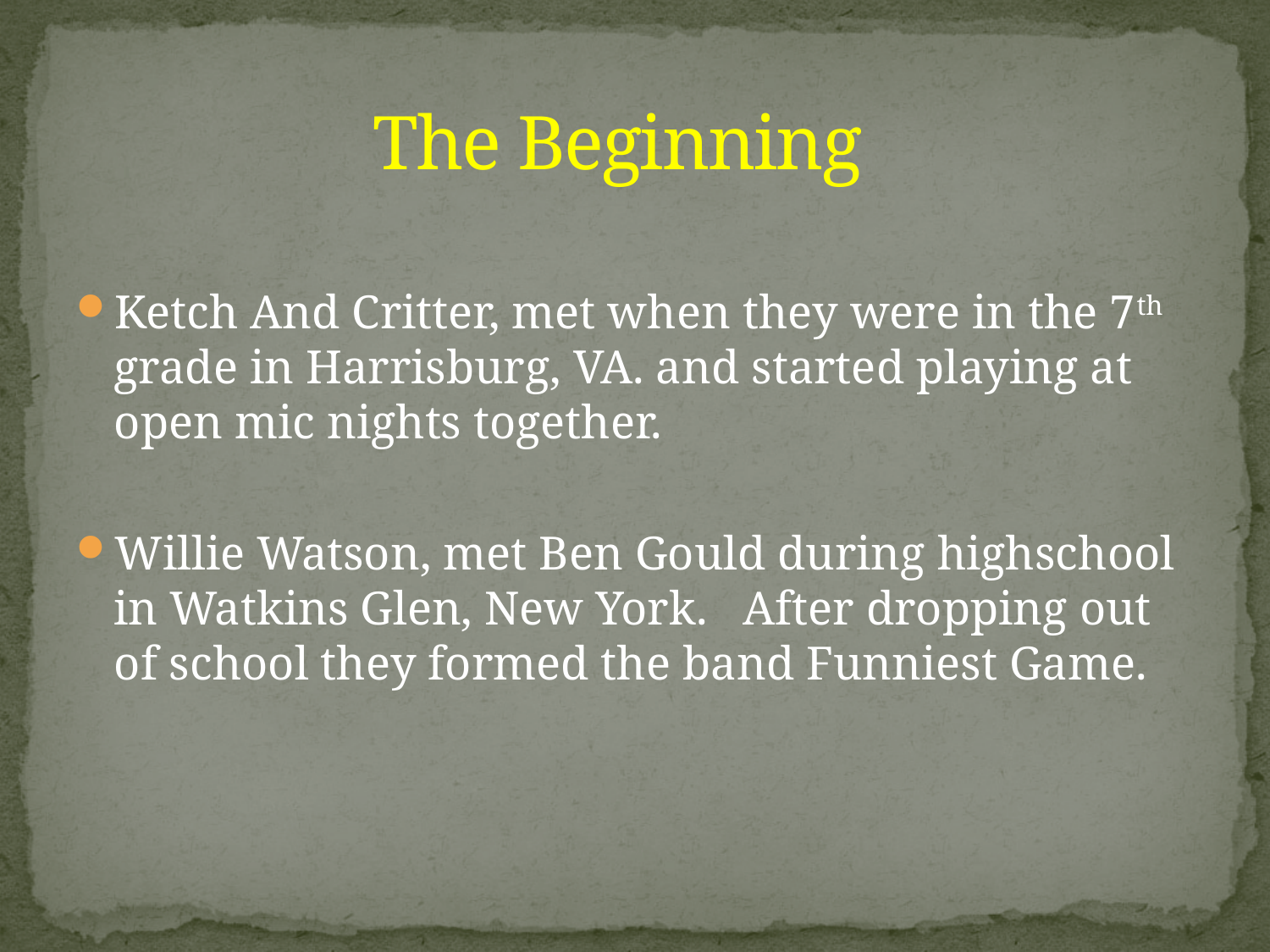

# The Beginning

Ketch And Critter, met when they were in the 7th grade in Harrisburg, VA. and started playing at open mic nights together.

Willie Watson, met Ben Gould during highschool in Watkins Glen, New York.   After dropping out of school they formed the band Funniest Game.